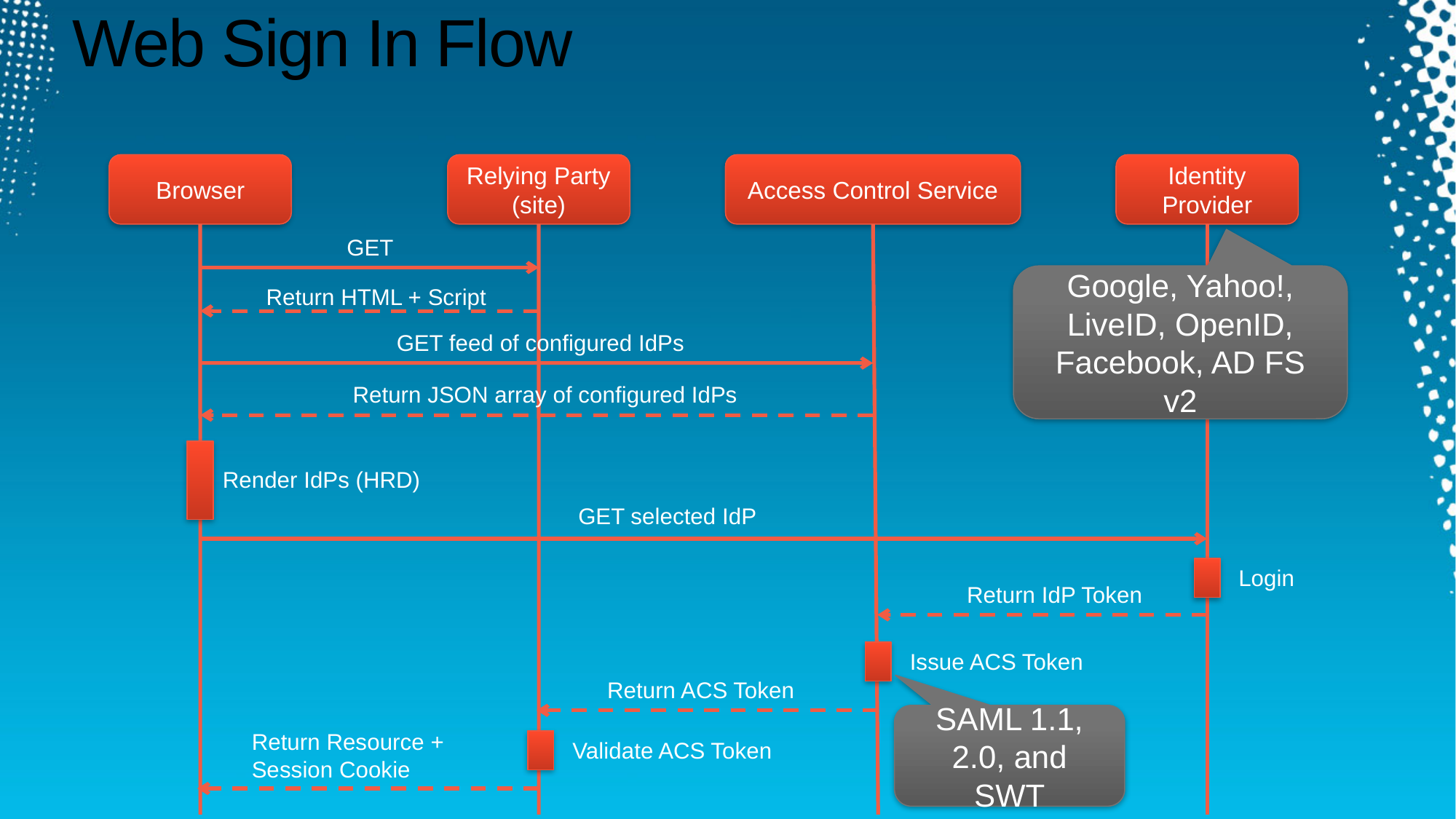

# Web Sign In Flow
Browser
Relying Party (site)
Access Control Service
Identity
Provider
GET
Google, Yahoo!, LiveID, OpenID, Facebook, AD FS v2
Return HTML + Script
GET feed of configured IdPs
Return JSON array of configured IdPs

Render IdPs (HRD)
GET selected IdP

Login
Return IdP Token

Issue ACS Token
Return ACS Token
SAML 1.1, 2.0, and SWT
Return Resource +
Session Cookie

Validate ACS Token